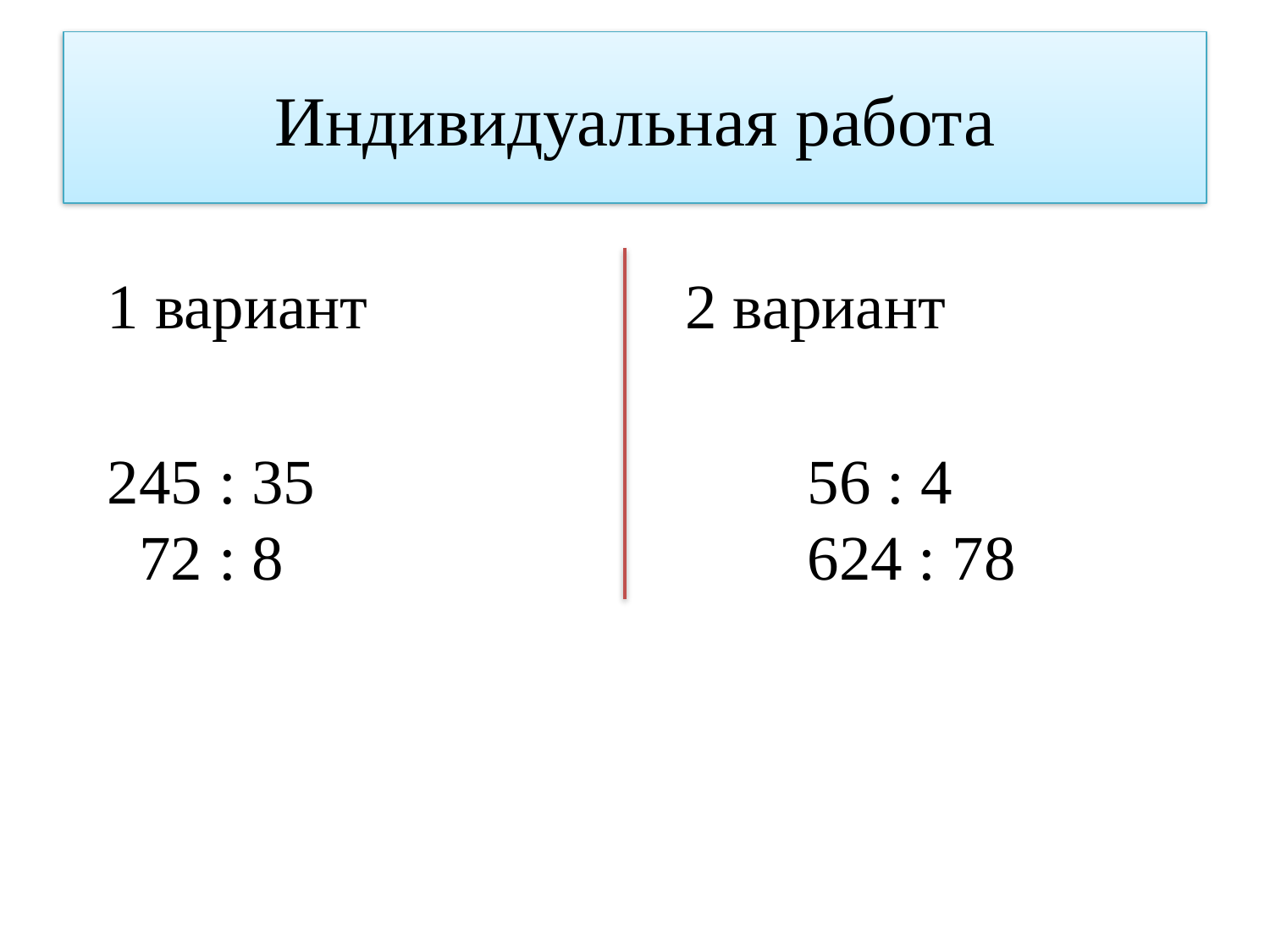

# Индивидуальная работа
1 вариант                    2 вариант

245 : 35                               56 : 4
  72 : 8                                 624 : 78